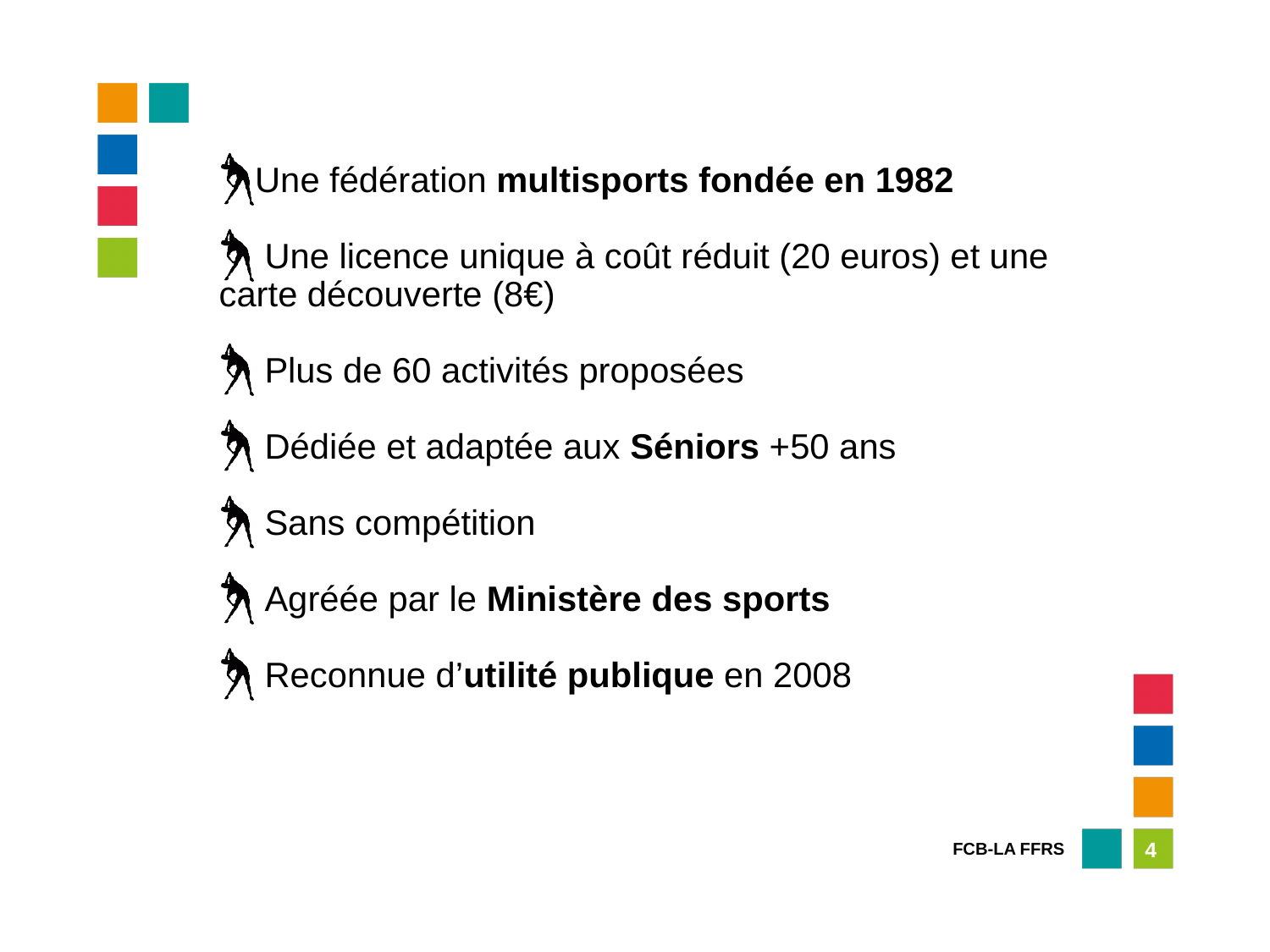

Une fédération multisports fondée en 1982

 Une licence unique à coût réduit (20 euros) et une carte découverte (8€)

 Plus de 60 activités proposées

 Dédiée et adaptée aux Séniors +50 ans

 Sans compétition

 Agréée par le Ministère des sports

 Reconnue d’utilité publique en 2008